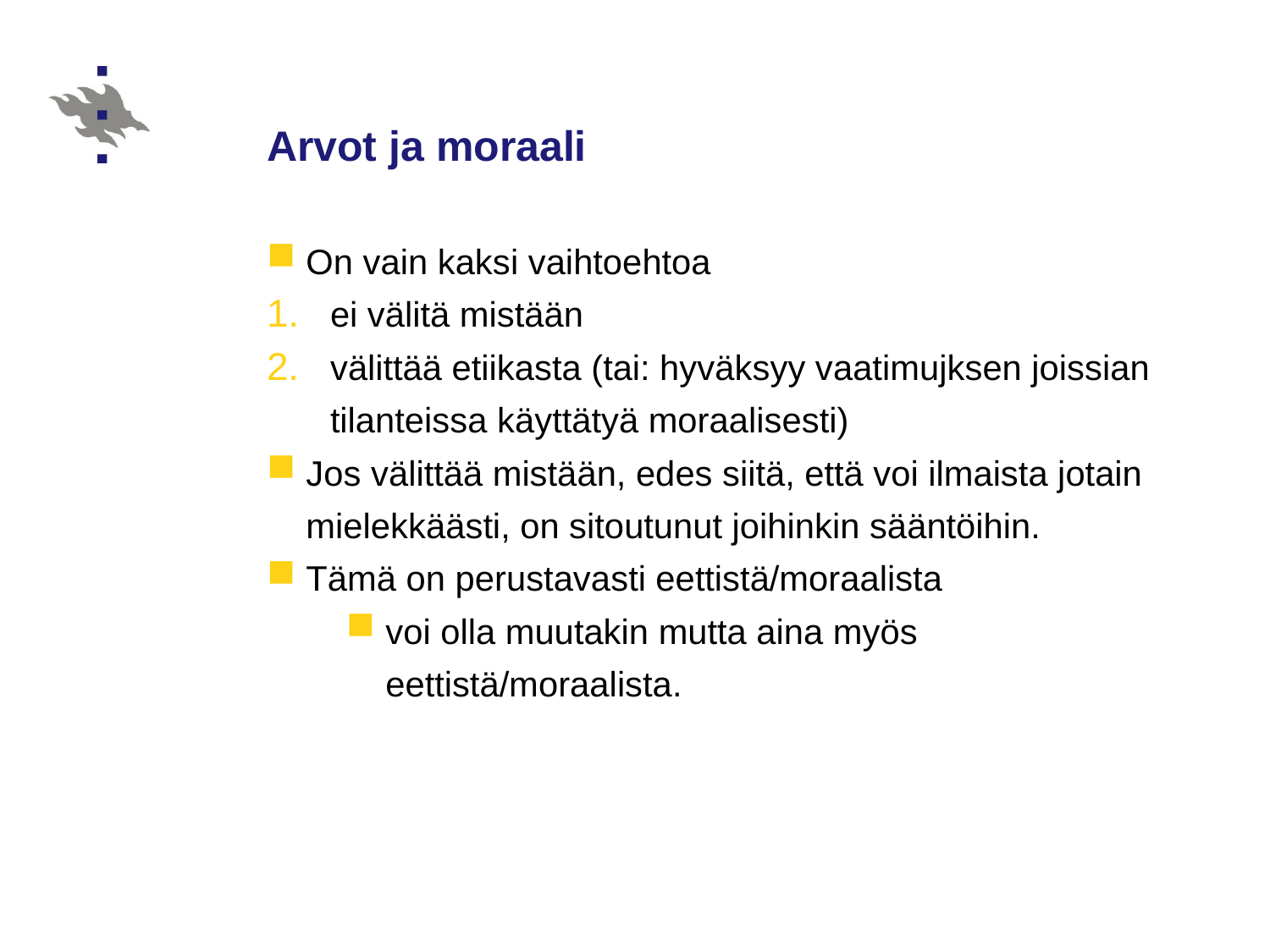

# Arvot ja moraali
On vain kaksi vaihtoehtoa
ei välitä mistään
välittää etiikasta (tai: hyväksyy vaatimujksen joissian tilanteissa käyttätyä moraalisesti)
Jos välittää mistään, edes siitä, että voi ilmaista jotain mielekkäästi, on sitoutunut joihinkin sääntöihin.
Tämä on perustavasti eettistä/moraalista
voi olla muutakin mutta aina myös eettistä/moraalista.